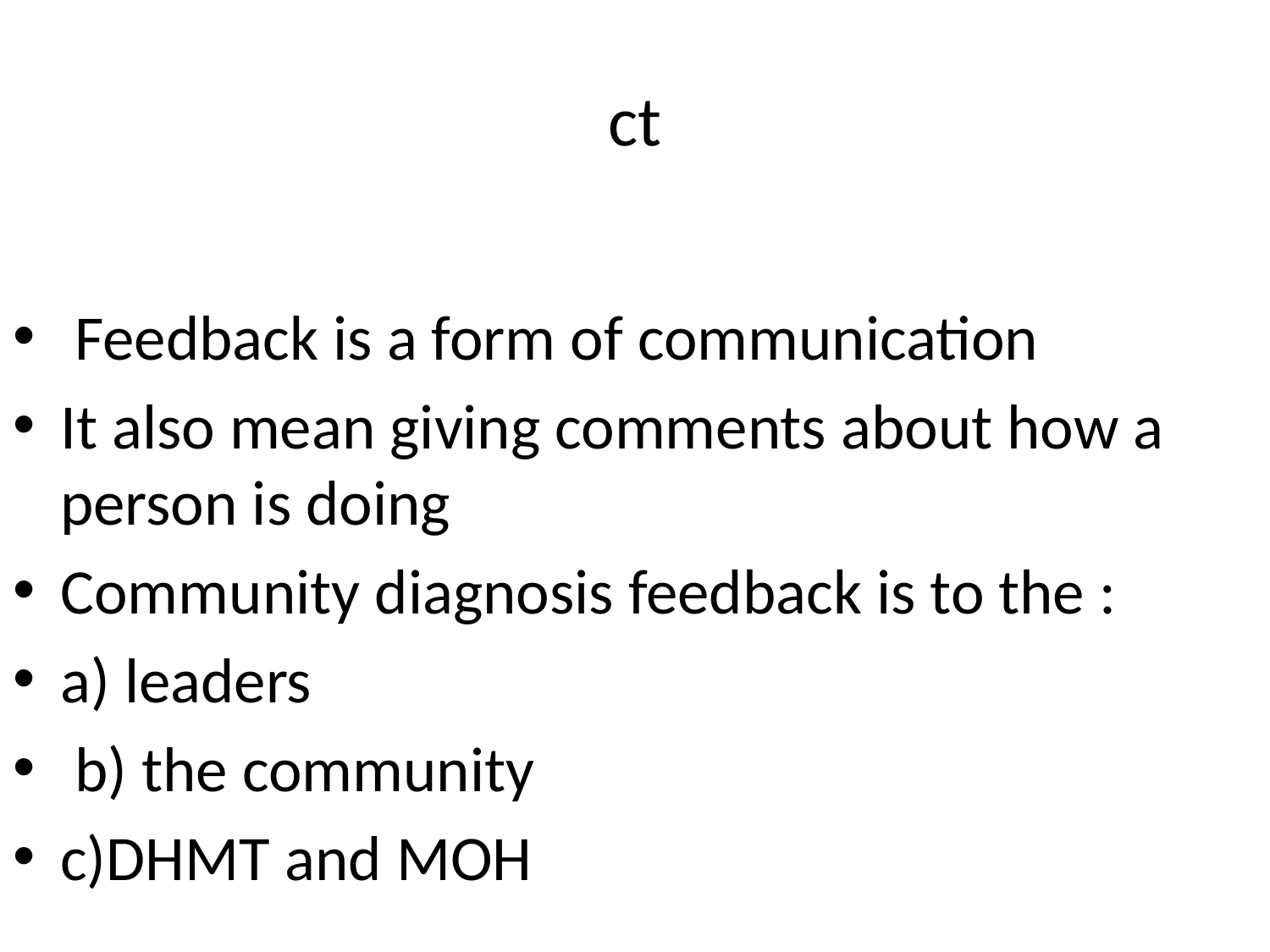

# ct

 Feedback is a form of communication
It also mean giving comments about how a person is doing
Community diagnosis feedback is to the :
a) leaders
 b) the community
c)DHMT and MOH